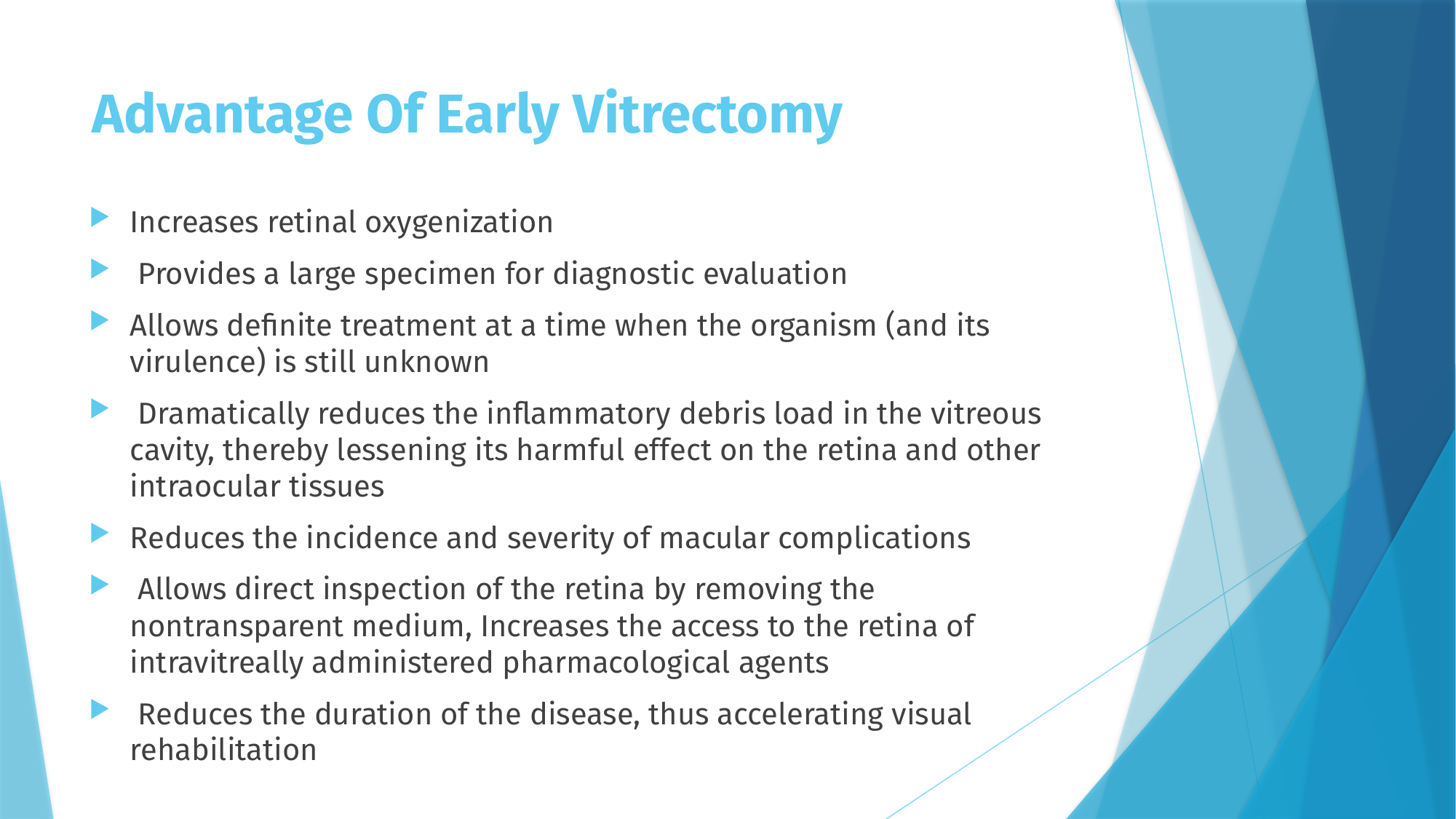

# Advantage Of Early Vitrectomy
Increases retinal oxygenization
 Provides a large specimen for diagnostic evaluation
Allows definite treatment at a time when the organism (and its virulence) is still unknown
 Dramatically reduces the inflammatory debris load in the vitreous cavity, thereby lessening its harmful effect on the retina and other intraocular tissues
Reduces the incidence and severity of macular complications
 Allows direct inspection of the retina by removing the nontransparent medium, Increases the access to the retina of intravitreally administered pharmacological agents
 Reduces the duration of the disease, thus accelerating visual rehabilitation